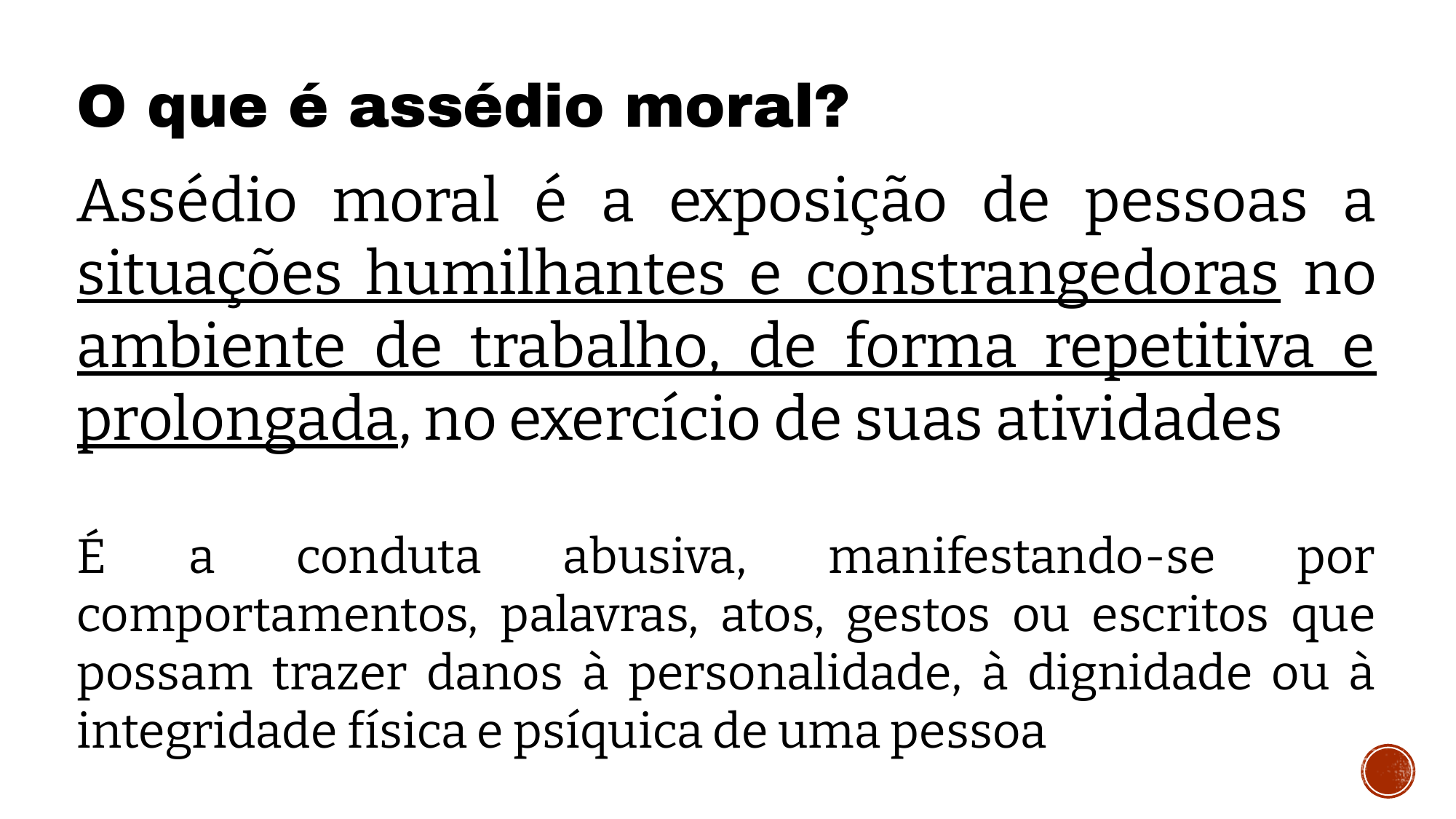

O que é assédio moral?

Assédio moral é a exposição de pessoas a situações humilhantes e constrangedoras no ambiente de trabalho, de forma repetitiva e prolongada, no exercício de suas atividades

É a conduta abusiva, manifestando-se por comportamentos, palavras, atos, gestos ou escritos que possam trazer danos à personalidade, à dignidade ou à integridade física e psíquica de uma pessoa